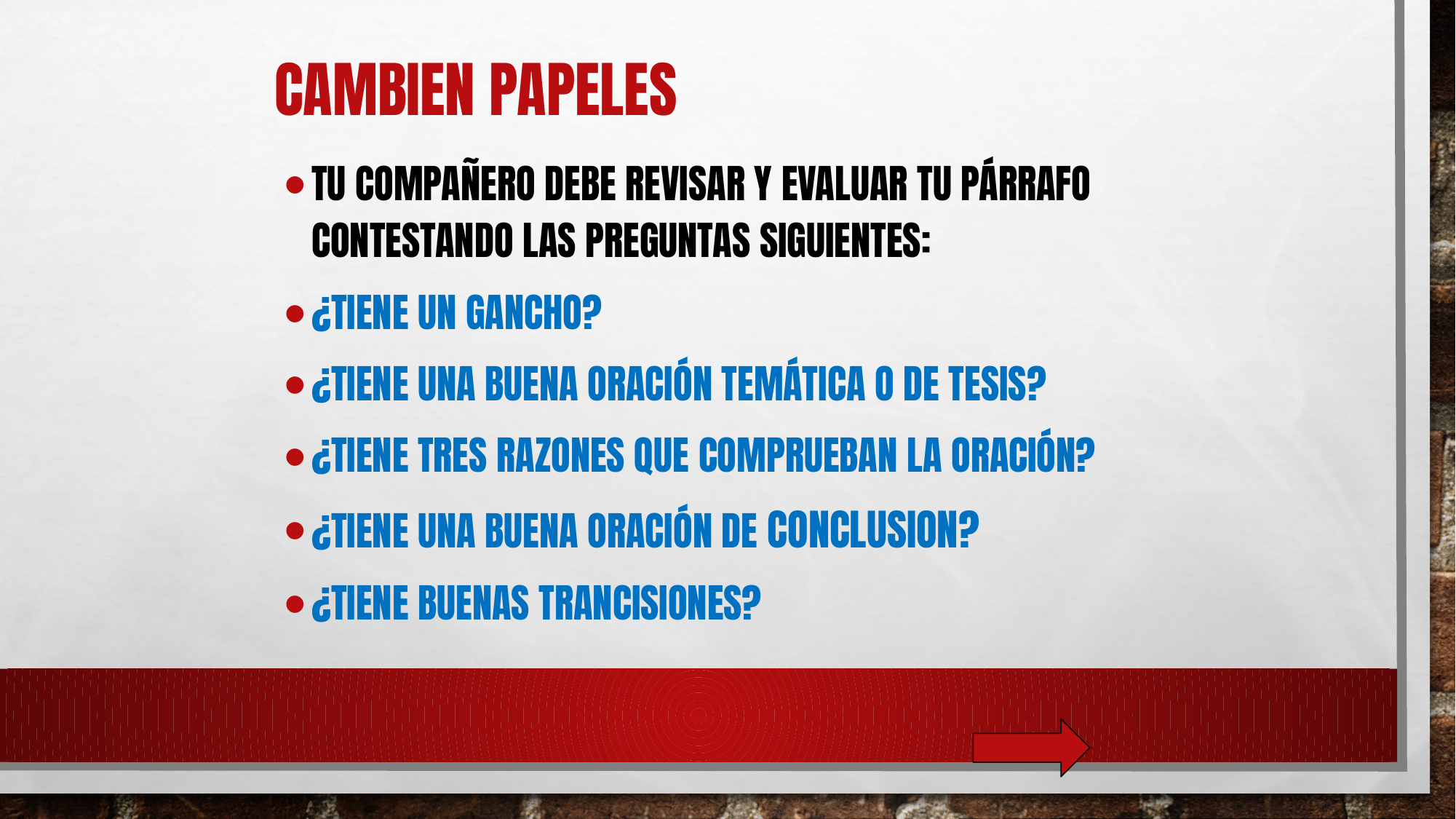

# Cambien Papeles
Tu compañero debe revisar y evaluar tu párrafo contestando las preguntas siguientes:
¿Tiene un Gancho?
¿Tiene una buena oración temÁtica o de tesis?
¿tiene tres razones que comprueban la oración?
¿Tiene una buena oraciÓn de conclusion?
¿Tiene buenas trancisiones?